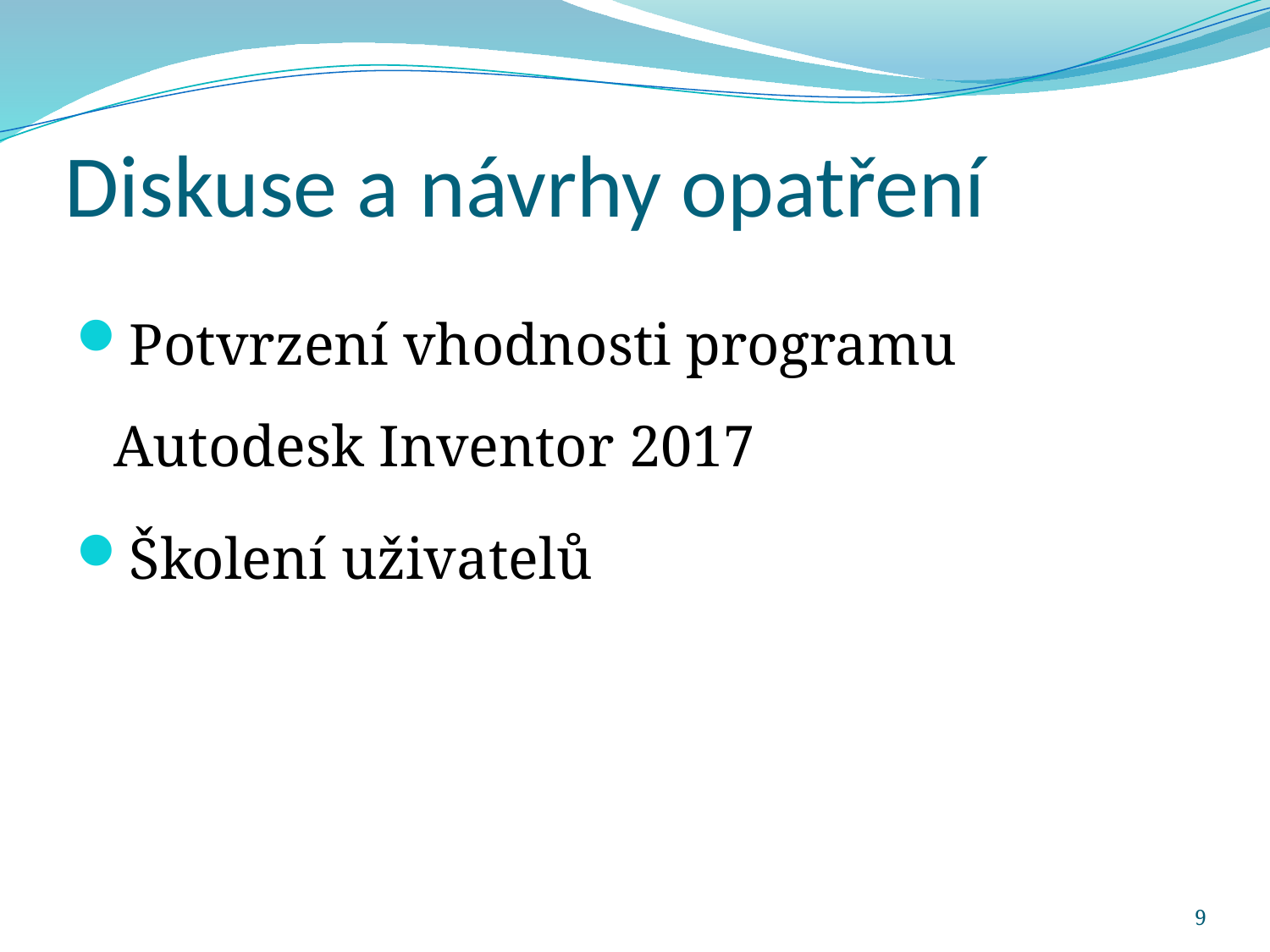

# Diskuse a návrhy opatření
Potvrzení vhodnosti programu Autodesk Inventor 2017
Školení uživatelů

9